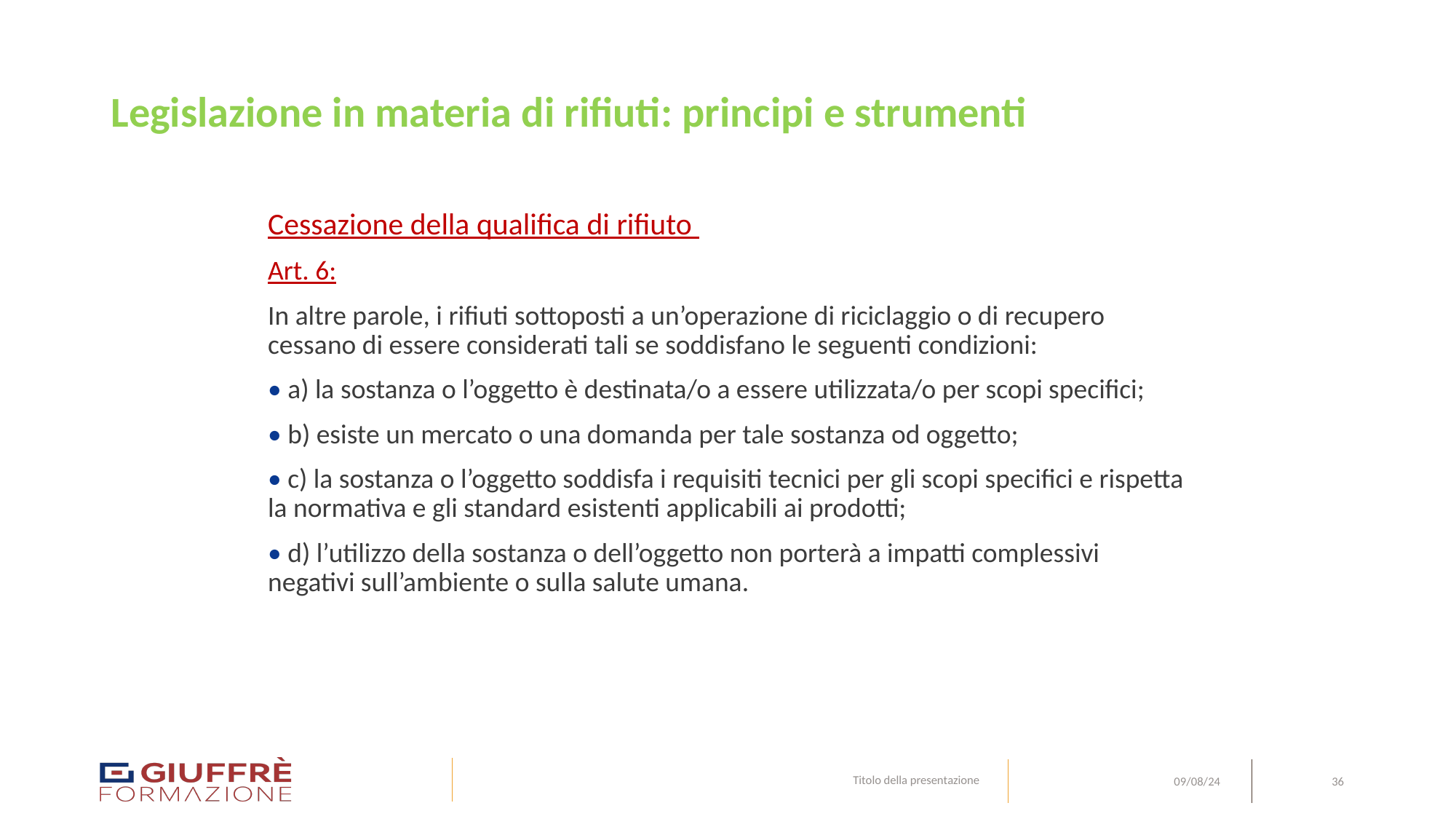

# Legislazione in materia di rifiuti: principi e strumenti
Cessazione della qualifica di rifiuto
Art. 6:
In altre parole, i rifiuti sottoposti a un’operazione di riciclaggio o di recupero cessano di essere considerati tali se soddisfano le seguenti condizioni:
• a) la sostanza o l’oggetto è destinata/o a essere utilizzata/o per scopi specifici;
• b) esiste un mercato o una domanda per tale sostanza od oggetto;
• c) la sostanza o l’oggetto soddisfa i requisiti tecnici per gli scopi specifici e rispetta la normativa e gli standard esistenti applicabili ai prodotti;
• d) l’utilizzo della sostanza o dell’oggetto non porterà a impatti complessivi negativi sull’ambiente o sulla salute umana.

Titolo della presentazione
36
09/08/24